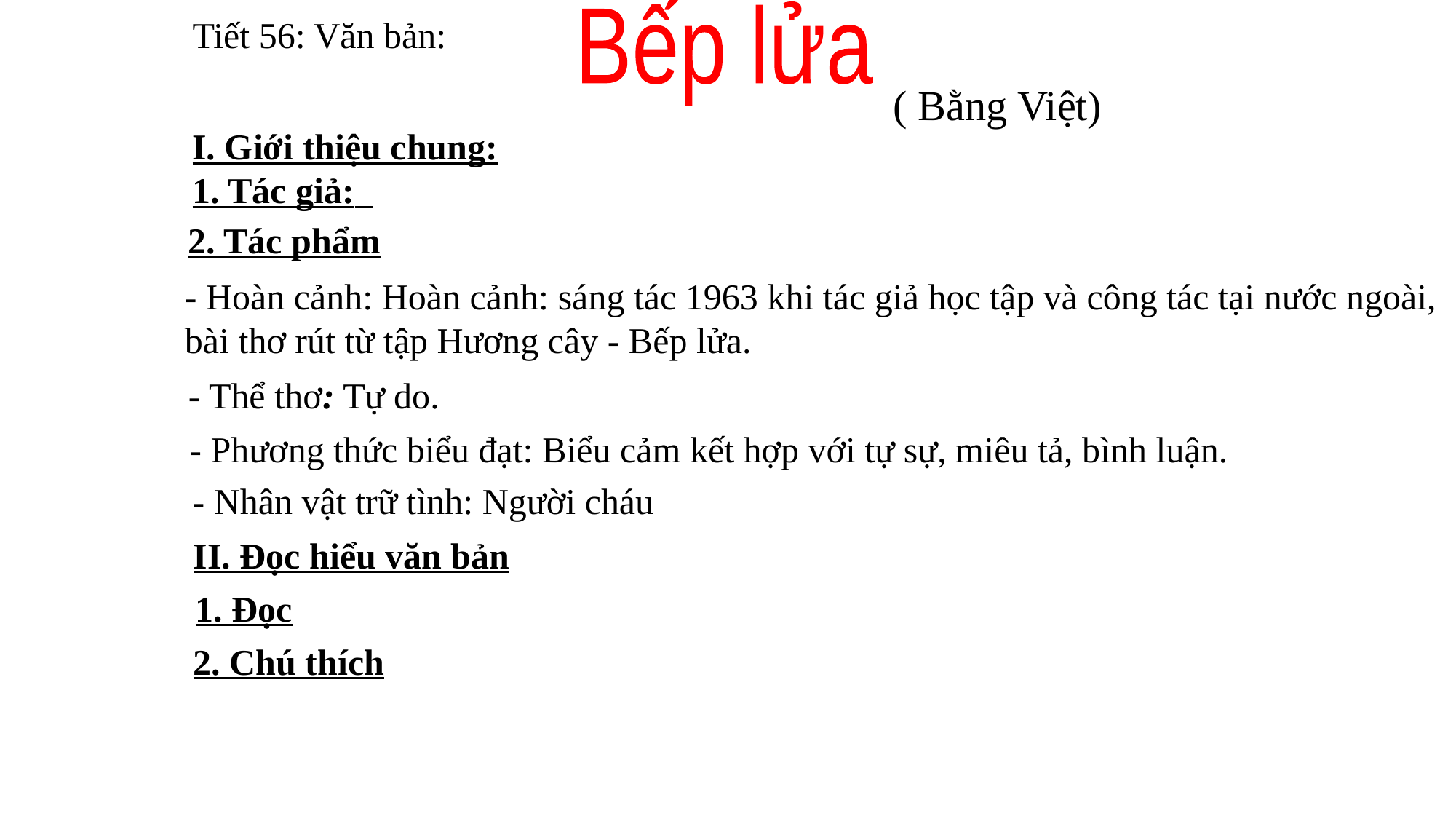

Bếp lửa
Tiết 56: Văn bản:
( Bằng Việt)
I. Giới thiệu chung:
1. Tác giả:
2. Tác phẩm
- Hoàn cảnh: Hoàn cảnh: sáng tác 1963 khi tác giả học tập và công tác tại nước ngoài, bài thơ rút từ tập Hương cây - Bếp lửa.
- Thể thơ: Tự do.
- Phương thức biểu đạt: Biểu cảm kết hợp với tự sự, miêu tả, bình luận.
- Nhân vật trữ tình: Người cháu
II. Đọc hiểu văn bản
1. Đọc
2. Chú thích